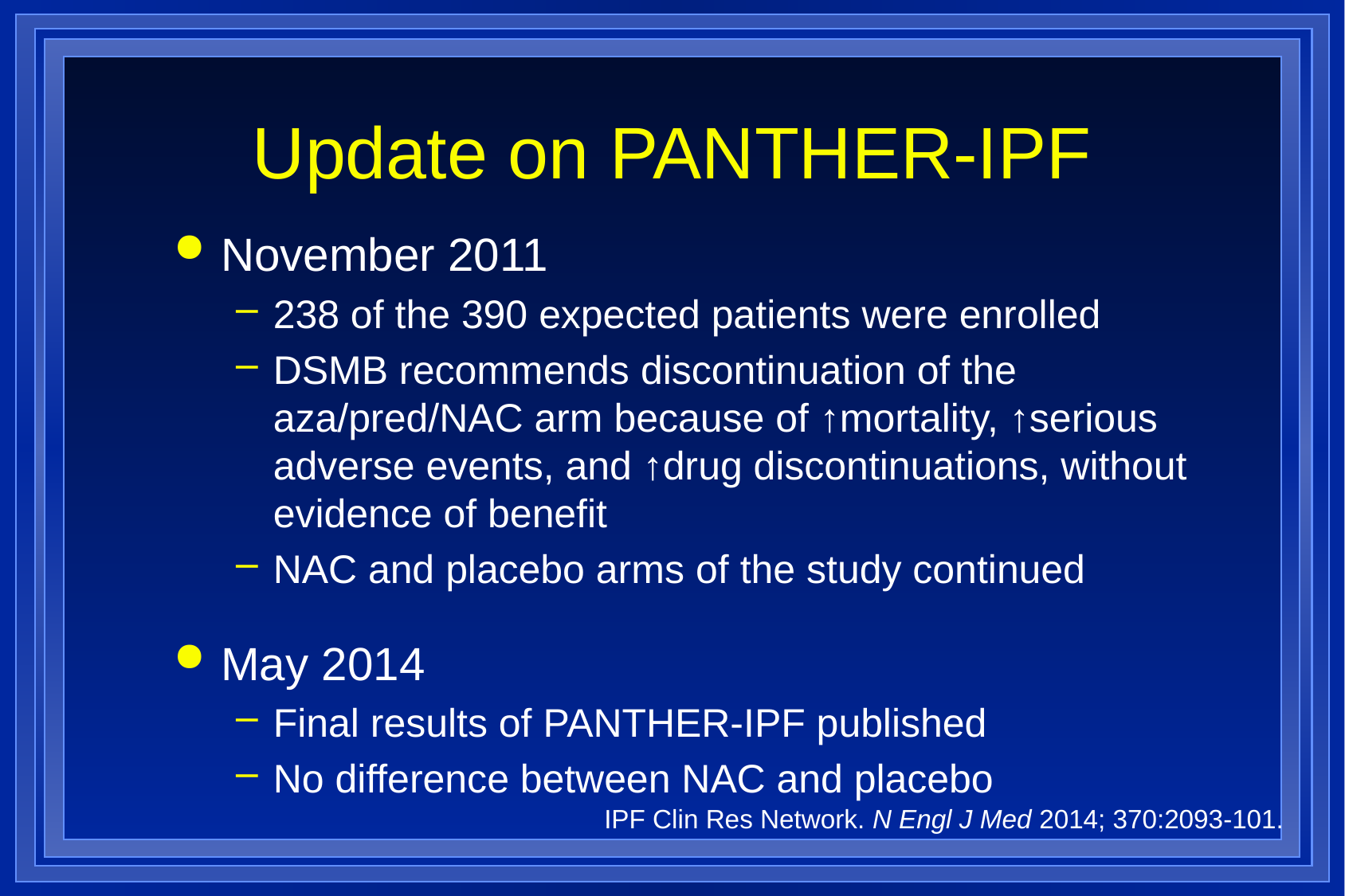

# Update on PANTHER-IPF
November 2011
238 of the 390 expected patients were enrolled
DSMB recommends discontinuation of the aza/pred/NAC arm because of ↑mortality, ↑serious adverse events, and ↑drug discontinuations, without evidence of benefit
NAC and placebo arms of the study continued

May 2014
Final results of PANTHER-IPF published
No difference between NAC and placebo
IPF Clin Res Network. N Engl J Med 2014; 370:2093-101.